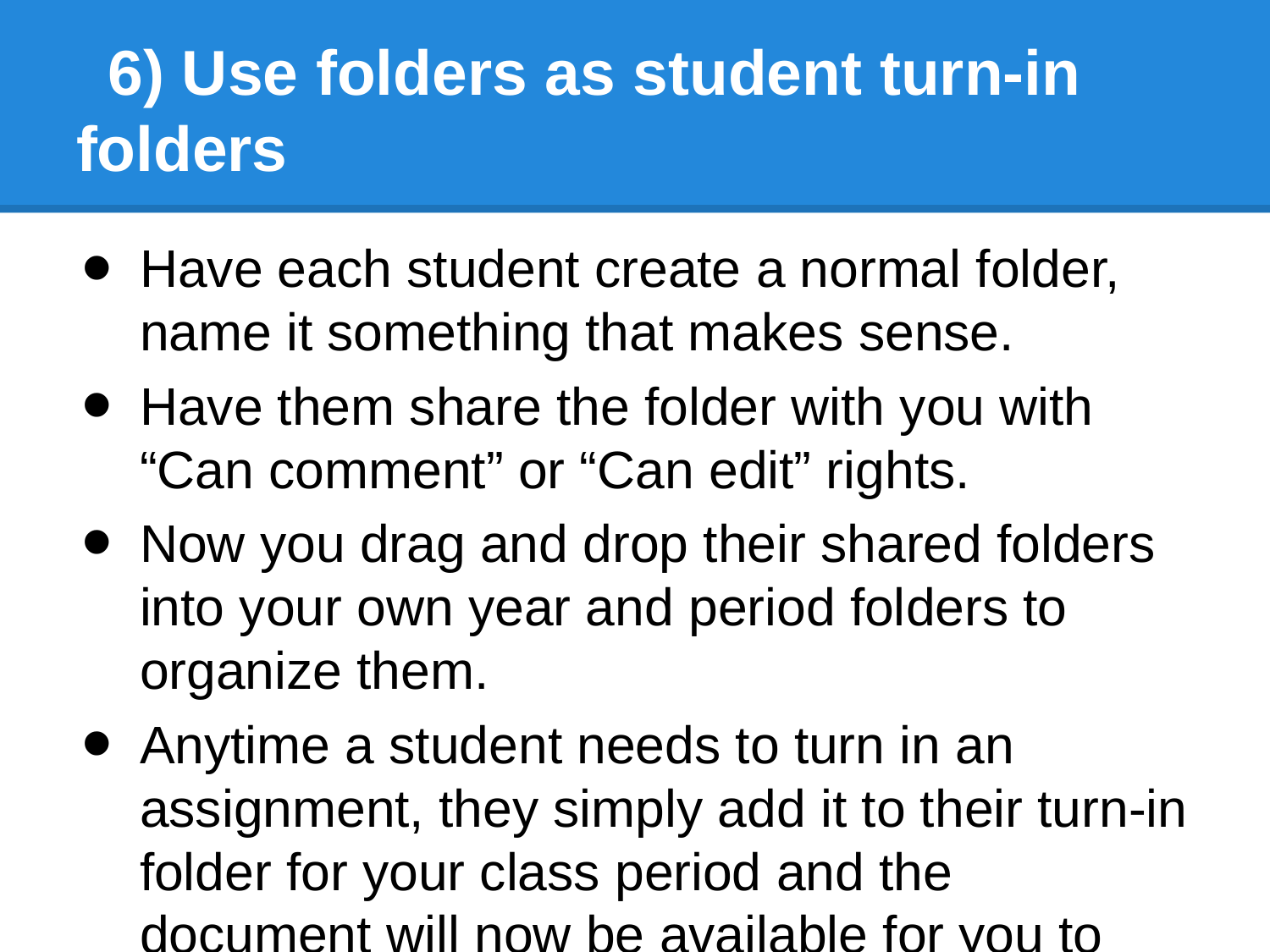

# 6) Use folders as student turn-in folders
Have each student create a normal folder, name it something that makes sense.
Have them share the folder with you with “Can comment” or “Can edit” rights.
Now you drag and drop their shared folders into your own year and period folders to organize them.
Anytime a student needs to turn in an assignment, they simply add it to their turn-in folder for your class period and the document will now be available for you to access.